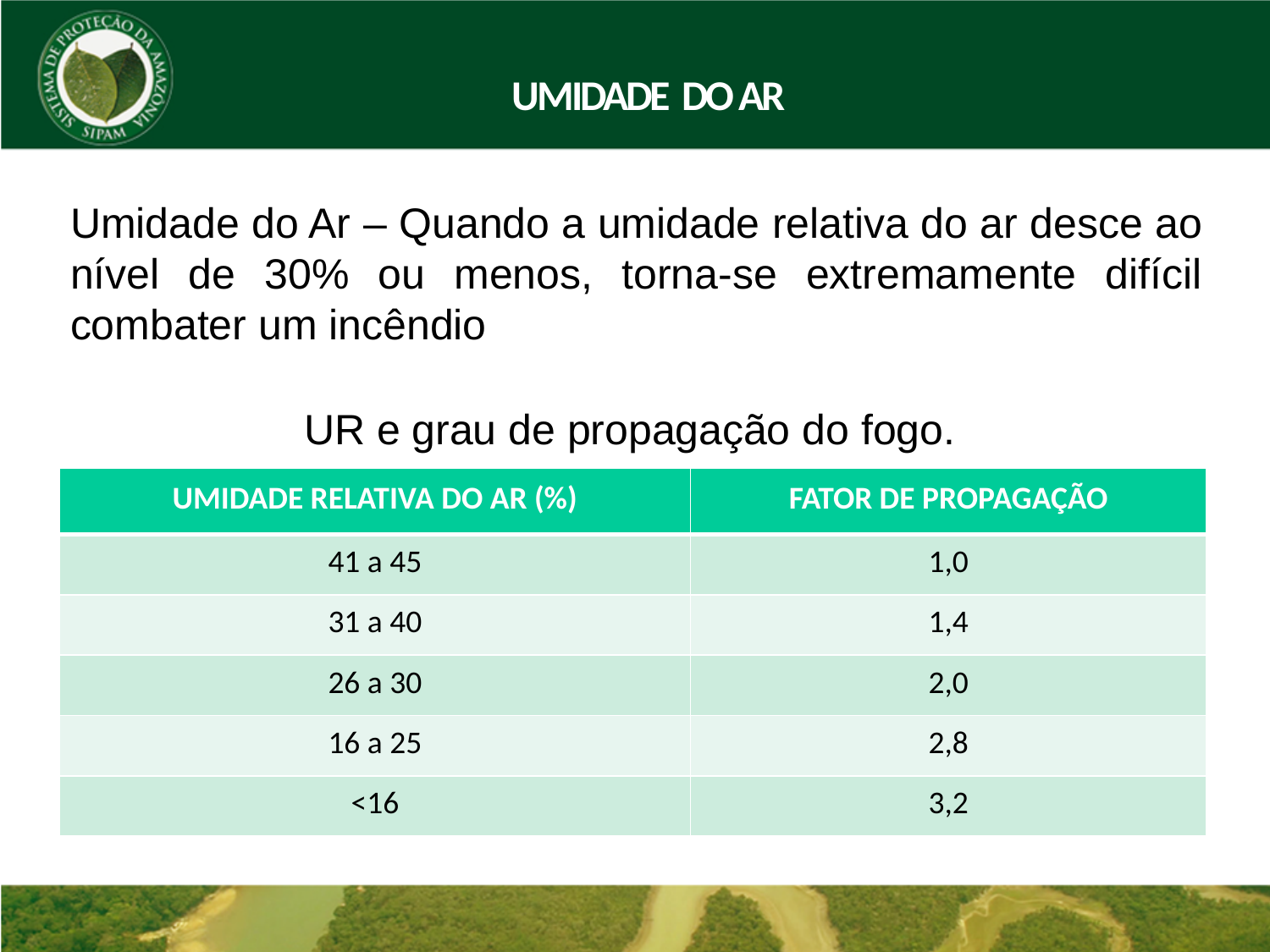

Umidade  DO AR
Umidade do Ar – Quando a umidade relativa do ar desce ao nível de 30% ou menos, torna-se extremamente difícil combater um incêndio
UR e grau de propagação do fogo.
| UMIDADE RELATIVA DO AR (%) | FATOR DE PROPAGAÇÃO |
| --- | --- |
| 41 a 45 | 1,0 |
| 31 a 40 | 1,4 |
| 26 a 30 | 2,0 |
| 16 a 25 | 2,8 |
| <16 | 3,2 |